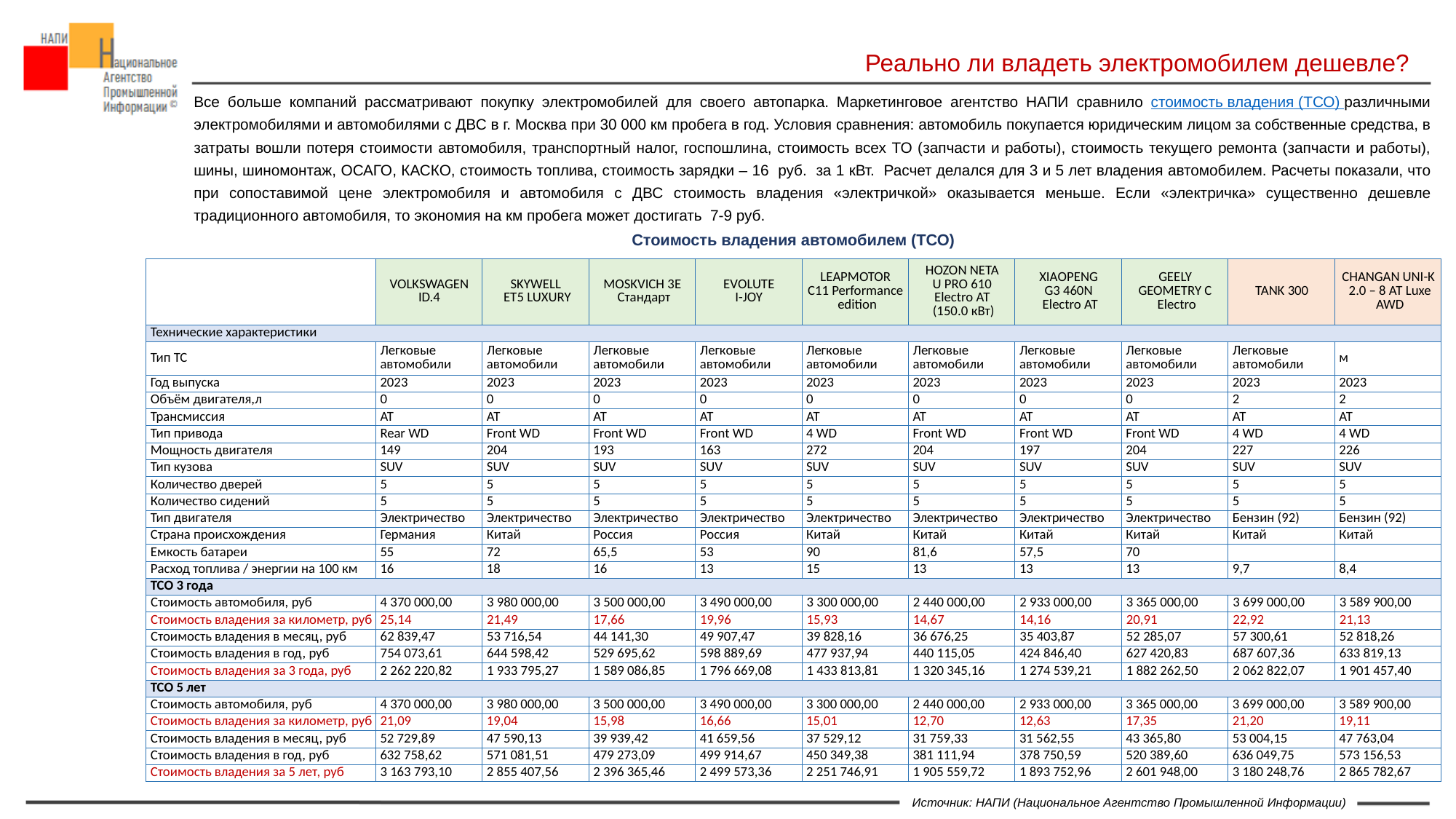

Реально ли владеть электромобилем дешевле?
Все больше компаний рассматривают покупку электромобилей для своего автопарка. Маркетинговое агентство НАПИ сравнило стоимость владения (ТСО) различными электромобилями и автомобилями с ДВС в г. Москва при 30 000 км пробега в год. Условия сравнения: автомобиль покупается юридическим лицом за собственные средства, в затраты вошли потеря стоимости автомобиля, транспортный налог, госпошлина, стоимость всех ТО (запчасти и работы), стоимость текущего ремонта (запчасти и работы), шины, шиномонтаж, ОСАГО, КАСКО, стоимость топлива, стоимость зарядки – 16  руб.  за 1 кВт.  Расчет делался для 3 и 5 лет владения автомобилем. Расчеты показали, что при сопоставимой цене электромобиля и автомобиля с ДВС стоимость владения «электричкой» оказывается меньше. Если «электричка» существенно дешевле традиционного автомобиля, то экономия на км пробега может достигать  7-9 руб.
Стоимость владения автомобилем (ТСО)
|  | VOLKSWAGEN ID.4 | SKYWELL ET5 LUXURY | MOSKVICH 3E Стандарт | EVOLUTE I-JOY | LEAPMOTOR C11 Performance edition | HOZON NETA U PRO 610 Electro AT (150.0 кВт) | XIAOPENG G3 460N Electro AT | GEELY GEOMETRY C Electro | TANK 300 | CHANGAN UNI-K 2.0 – 8 AT Luxe AWD |
| --- | --- | --- | --- | --- | --- | --- | --- | --- | --- | --- |
| Технические характеристики |  |  |  |  |  |  |  |  |  |  |
| Тип ТС | Легковые автомобили | Легковые автомобили | Легковые автомобили | Легковые автомобили | Легковые автомобили | Легковые автомобили | Легковые автомобили | Легковые автомобили | Легковые автомобили | м |
| Год выпуска | 2023 | 2023 | 2023 | 2023 | 2023 | 2023 | 2023 | 2023 | 2023 | 2023 |
| Объём двигателя,л | 0 | 0 | 0 | 0 | 0 | 0 | 0 | 0 | 2 | 2 |
| Трансмиссия | AT | AT | AT | AT | AT | AT | AT | AT | AT | AT |
| Тип привода | Rear WD | Front WD | Front WD | Front WD | 4 WD | Front WD | Front WD | Front WD | 4 WD | 4 WD |
| Мощность двигателя | 149 | 204 | 193 | 163 | 272 | 204 | 197 | 204 | 227 | 226 |
| Тип кузова | SUV | SUV | SUV | SUV | SUV | SUV | SUV | SUV | SUV | SUV |
| Количество дверей | 5 | 5 | 5 | 5 | 5 | 5 | 5 | 5 | 5 | 5 |
| Количество сидений | 5 | 5 | 5 | 5 | 5 | 5 | 5 | 5 | 5 | 5 |
| Тип двигателя | Электричество | Электричество | Электричество | Электричество | Электричество | Электричество | Электричество | Электричество | Бензин (92) | Бензин (92) |
| Страна происхождения | Германия | Китай | Россия | Россия | Китай | Китай | Китай | Китай | Китай | Китай |
| Емкость батареи | 55 | 72 | 65,5 | 53 | 90 | 81,6 | 57,5 | 70 |  |  |
| Расход топлива / энергии на 100 км | 16 | 18 | 16 | 13 | 15 | 13 | 13 | 13 | 9,7 | 8,4 |
| ТСО 3 года |  |  |  |  |  |  |  |  |  |  |
| Стоимость автомобиля, руб | 4 370 000,00 | 3 980 000,00 | 3 500 000,00 | 3 490 000,00 | 3 300 000,00 | 2 440 000,00 | 2 933 000,00 | 3 365 000,00 | 3 699 000,00 | 3 589 900,00 |
| Стоимость владения за километр, руб | 25,14 | 21,49 | 17,66 | 19,96 | 15,93 | 14,67 | 14,16 | 20,91 | 22,92 | 21,13 |
| Стоимость владения в месяц, руб | 62 839,47 | 53 716,54 | 44 141,30 | 49 907,47 | 39 828,16 | 36 676,25 | 35 403,87 | 52 285,07 | 57 300,61 | 52 818,26 |
| Стоимость владения в год, руб | 754 073,61 | 644 598,42 | 529 695,62 | 598 889,69 | 477 937,94 | 440 115,05 | 424 846,40 | 627 420,83 | 687 607,36 | 633 819,13 |
| Стоимость владения за 3 года, руб | 2 262 220,82 | 1 933 795,27 | 1 589 086,85 | 1 796 669,08 | 1 433 813,81 | 1 320 345,16 | 1 274 539,21 | 1 882 262,50 | 2 062 822,07 | 1 901 457,40 |
| ТСО 5 лет |  |  |  |  |  |  |  |  |  |  |
| Стоимость автомобиля, руб | 4 370 000,00 | 3 980 000,00 | 3 500 000,00 | 3 490 000,00 | 3 300 000,00 | 2 440 000,00 | 2 933 000,00 | 3 365 000,00 | 3 699 000,00 | 3 589 900,00 |
| Стоимость владения за километр, руб | 21,09 | 19,04 | 15,98 | 16,66 | 15,01 | 12,70 | 12,63 | 17,35 | 21,20 | 19,11 |
| Стоимость владения в месяц, руб | 52 729,89 | 47 590,13 | 39 939,42 | 41 659,56 | 37 529,12 | 31 759,33 | 31 562,55 | 43 365,80 | 53 004,15 | 47 763,04 |
| Стоимость владения в год, руб | 632 758,62 | 571 081,51 | 479 273,09 | 499 914,67 | 450 349,38 | 381 111,94 | 378 750,59 | 520 389,60 | 636 049,75 | 573 156,53 |
| Стоимость владения за 5 лет, руб | 3 163 793,10 | 2 855 407,56 | 2 396 365,46 | 2 499 573,36 | 2 251 746,91 | 1 905 559,72 | 1 893 752,96 | 2 601 948,00 | 3 180 248,76 | 2 865 782,67 |
Источник: НАПИ (Национальное Агентство Промышленной Информации)